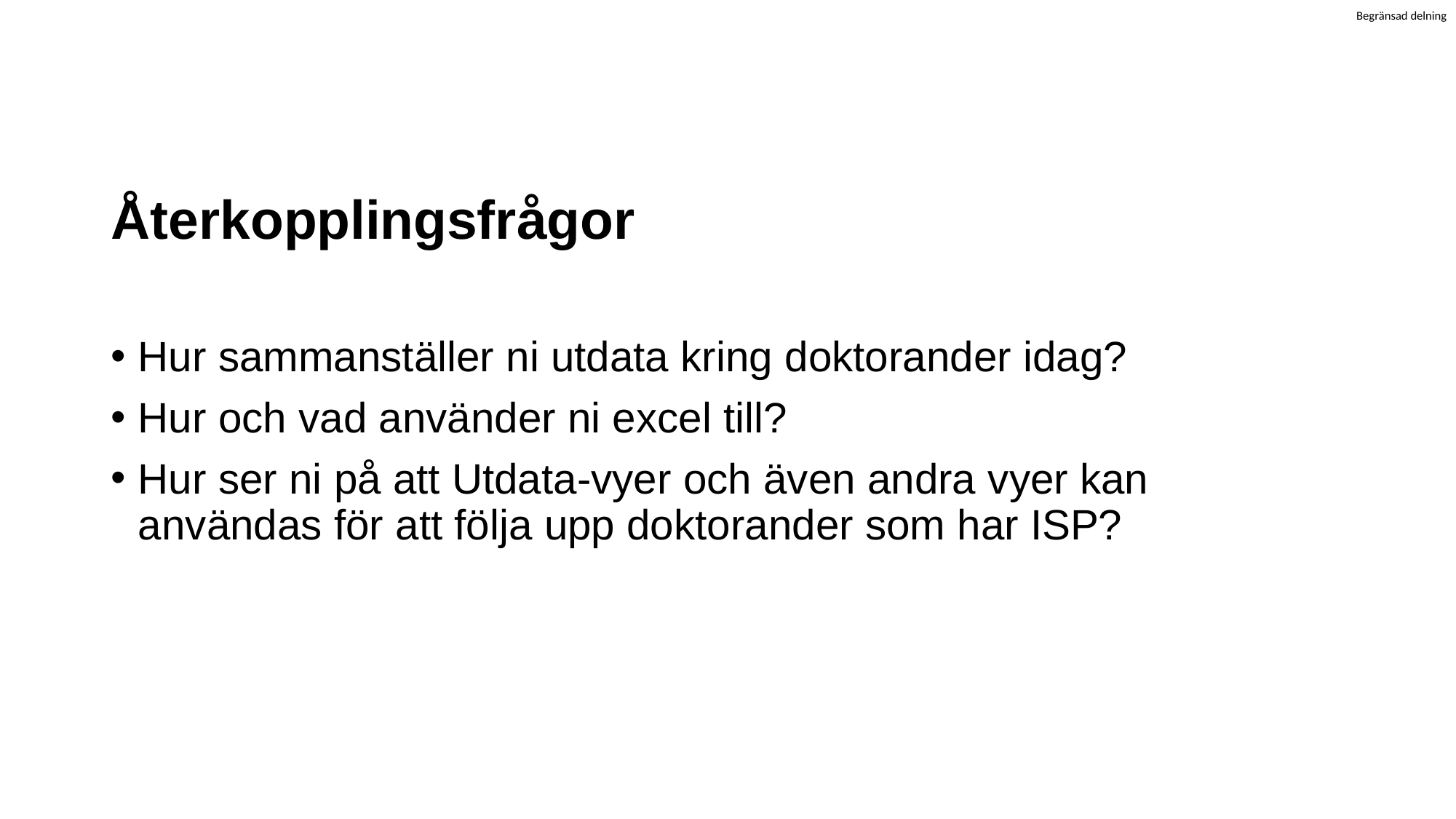

# Återkopplingsfrågor
Hur sammanställer ni utdata kring doktorander idag?
Hur och vad använder ni excel till?
Hur ser ni på att Utdata-vyer och även andra vyer kan användas för att följa upp doktorander som har ISP?